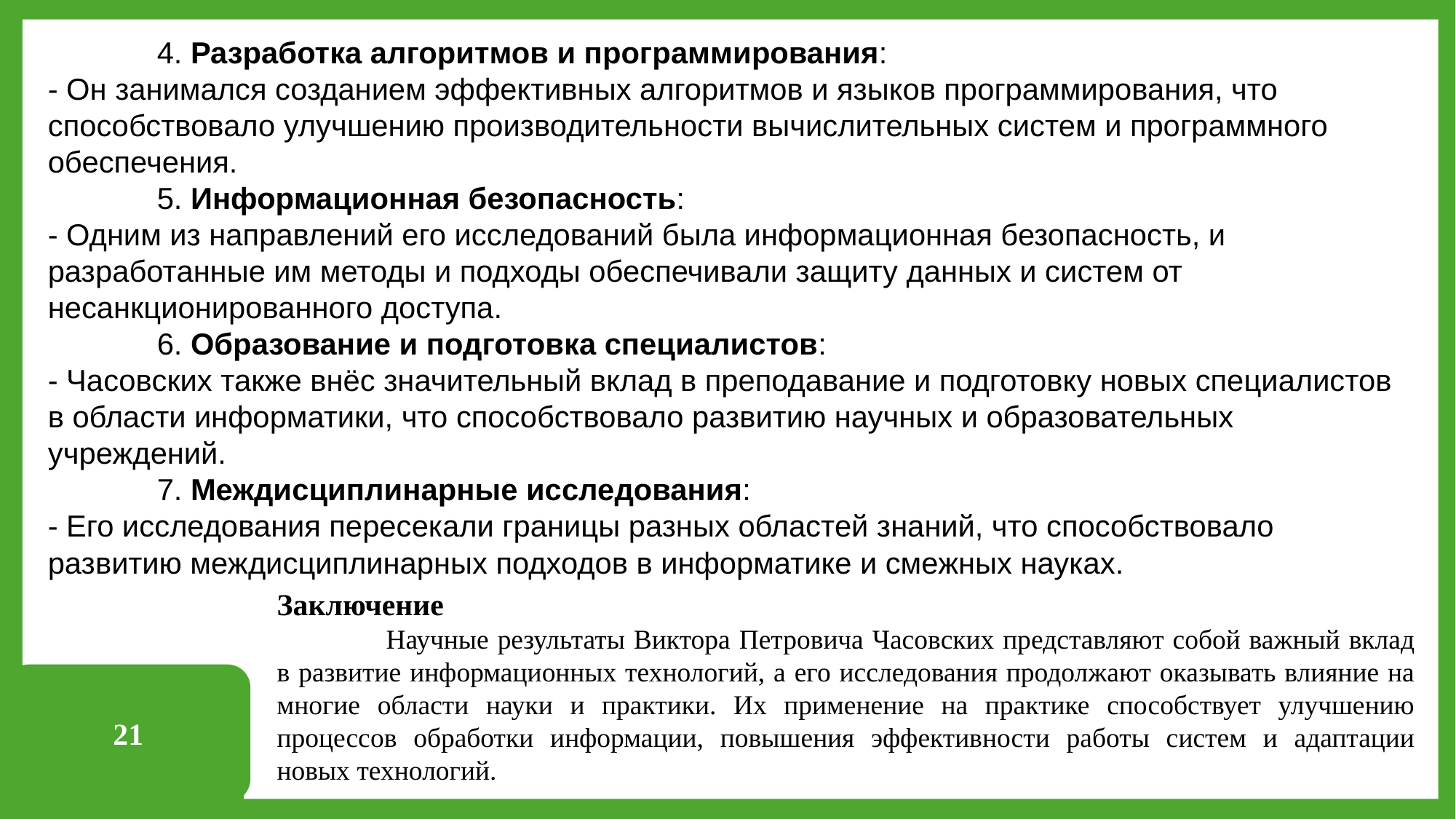

4. Разработка алгоритмов и программирования:
- Он занимался созданием эффективных алгоритмов и языков программирования, что способствовало улучшению производительности вычислительных систем и программного обеспечения.
  	5. Информационная безопасность:
- Одним из направлений его исследований была информационная безопасность, и разработанные им методы и подходы обеспечивали защиту данных и систем от несанкционированного доступа.
  	6. Образование и подготовка специалистов:
- Часовских также внёс значительный вклад в преподавание и подготовку новых специалистов в области информатики, что способствовало развитию научных и образовательных учреждений.
  	7. Междисциплинарные исследования:
- Его исследования пересекали границы разных областей знаний, что способствовало развитию междисциплинарных подходов в информатике и смежных науках.

Заключение
	Научные результаты Виктора Петровича Часовских представляют собой важный вклад в развитие информационных технологий, а его исследования продолжают оказывать влияние на многие области науки и практики. Их применение на практике способствует улучшению процессов обработки информации, повышения эффективности работы систем и адаптации новых технологий.

21